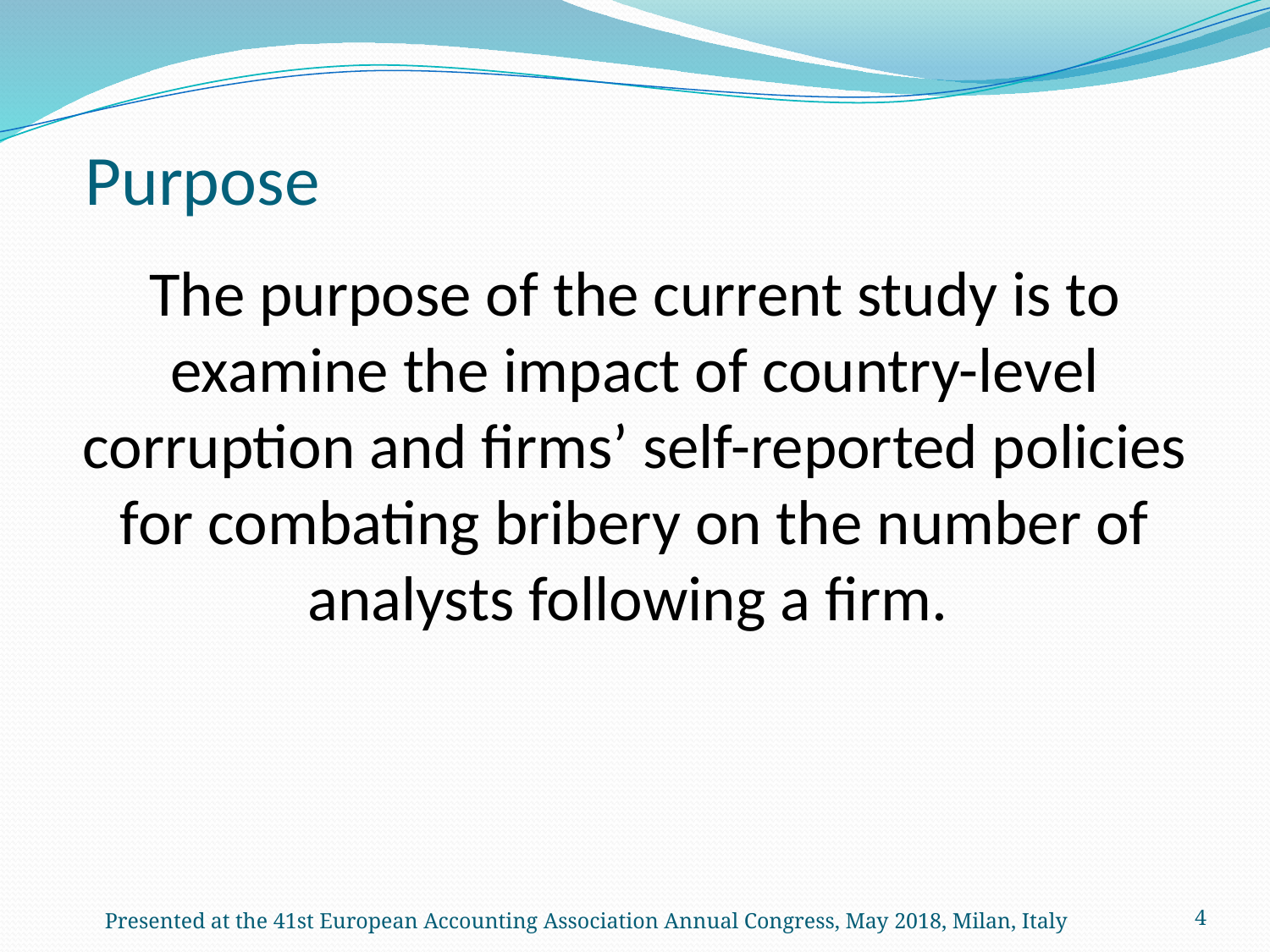

# Purpose
The purpose of the current study is to examine the impact of country-level corruption and firms’ self-reported policies for combating bribery on the number of analysts following a firm.
Presented at the 41st European Accounting Association Annual Congress, May 2018, Milan, Italy
4